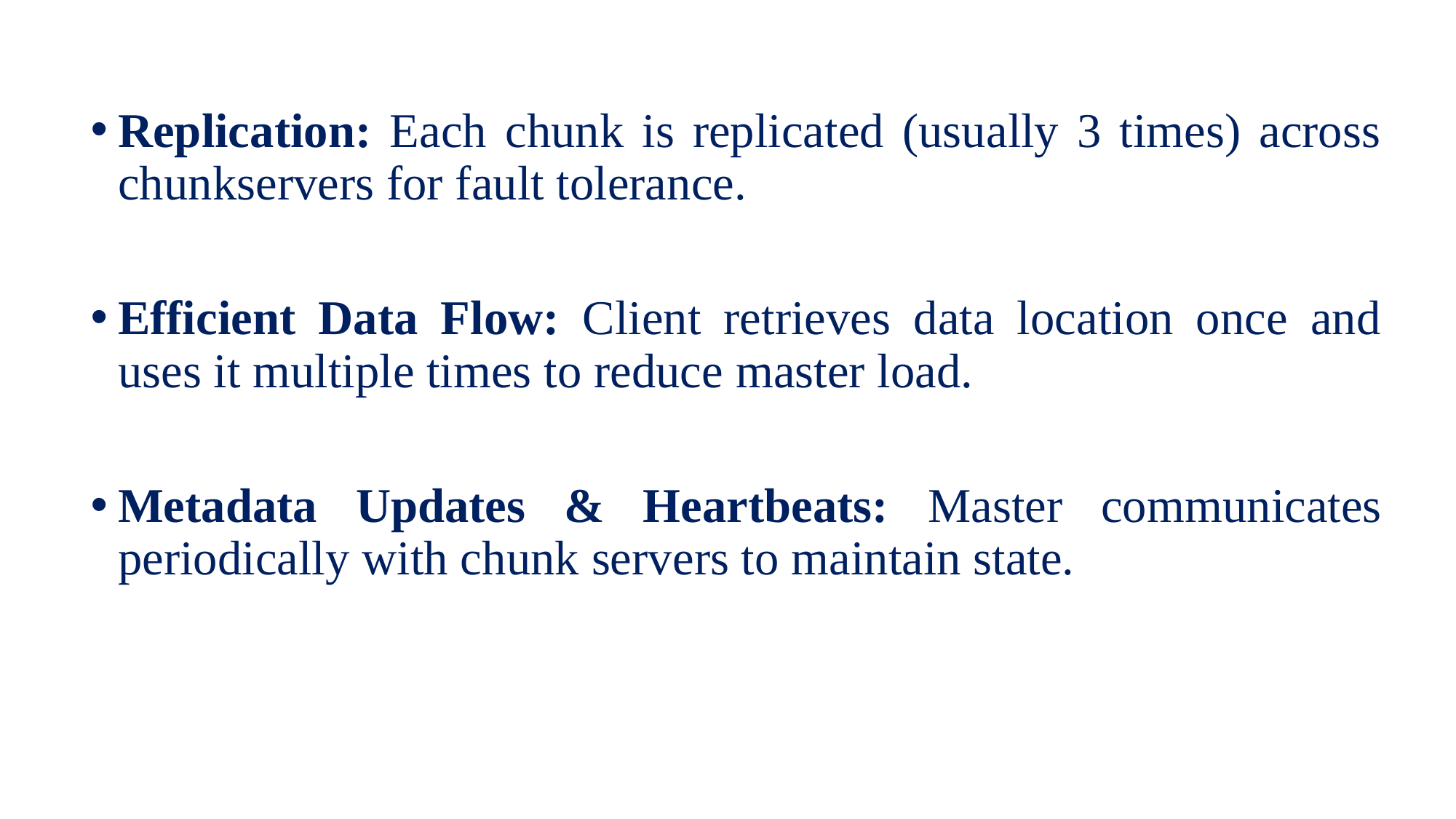

Replication: Each chunk is replicated (usually 3 times) across chunkservers for fault tolerance.

Efficient Data Flow: Client retrieves data location once and uses it multiple times to reduce master load.

Metadata Updates & Heartbeats: Master communicates periodically with chunk servers to maintain state.